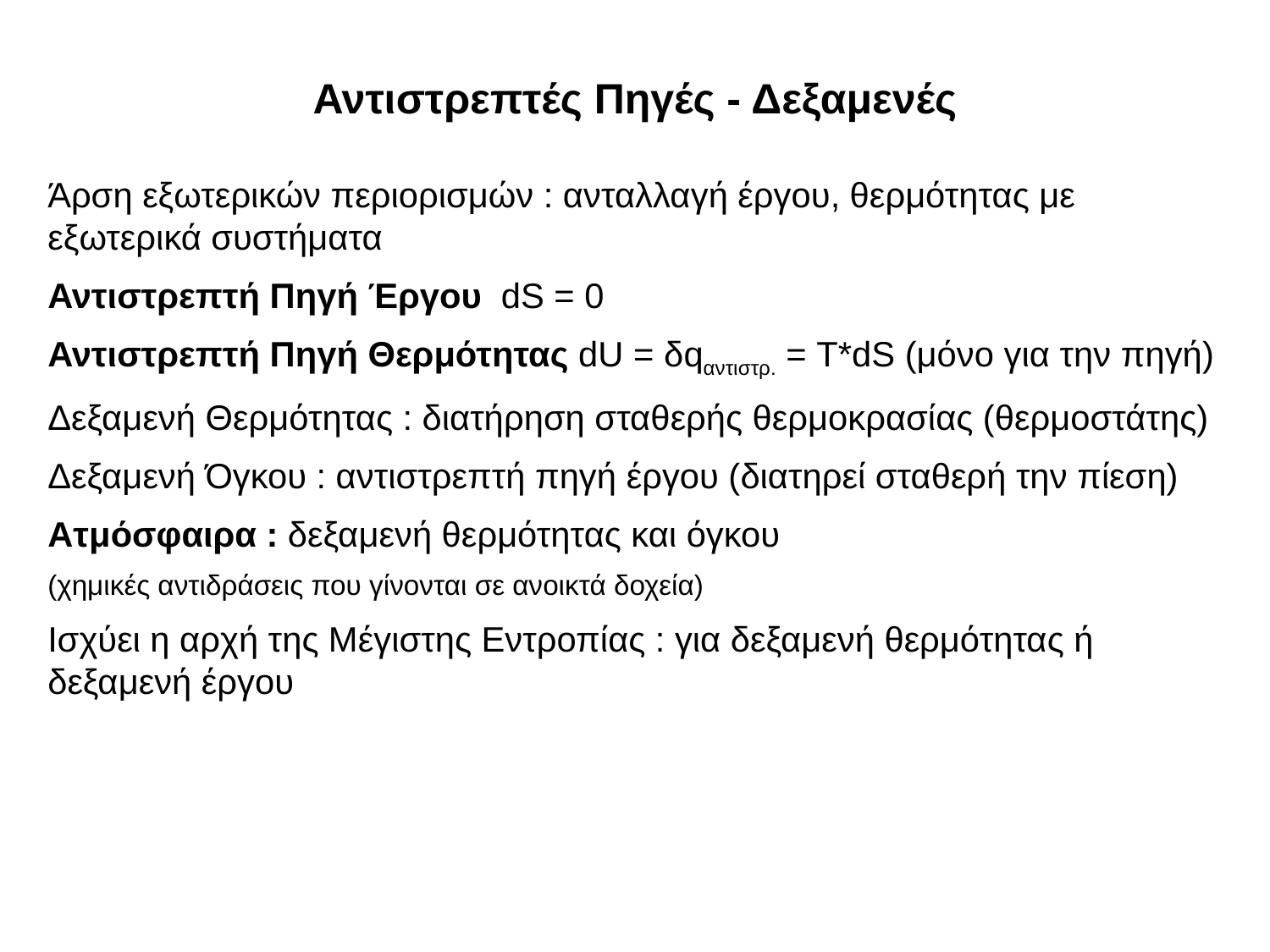

# Αντιστρεπτές Πηγές - Δεξαμενές
Άρση εξωτερικών περιορισμών : ανταλλαγή έργου, θερμότητας με εξωτερικά συστήματα
Αντιστρεπτή Πηγή Έργου  dS = 0
Αντιστρεπτή Πηγή Θερμότητας dU = δqαντιστρ. = T*dS (μόνο για την πηγή)
Δεξαμενή Θερμότητας : διατήρηση σταθερής θερμοκρασίας (θερμοστάτης)
Δεξαμενή Όγκου : αντιστρεπτή πηγή έργου (διατηρεί σταθερή την πίεση)
Ατμόσφαιρα : δεξαμενή θερμότητας και όγκου
(χημικές αντιδράσεις που γίνονται σε ανοικτά δοχεία)
Ισχύει η αρχή της Μέγιστης Εντροπίας : για δεξαμενή θερμότητας ή δεξαμενή έργου